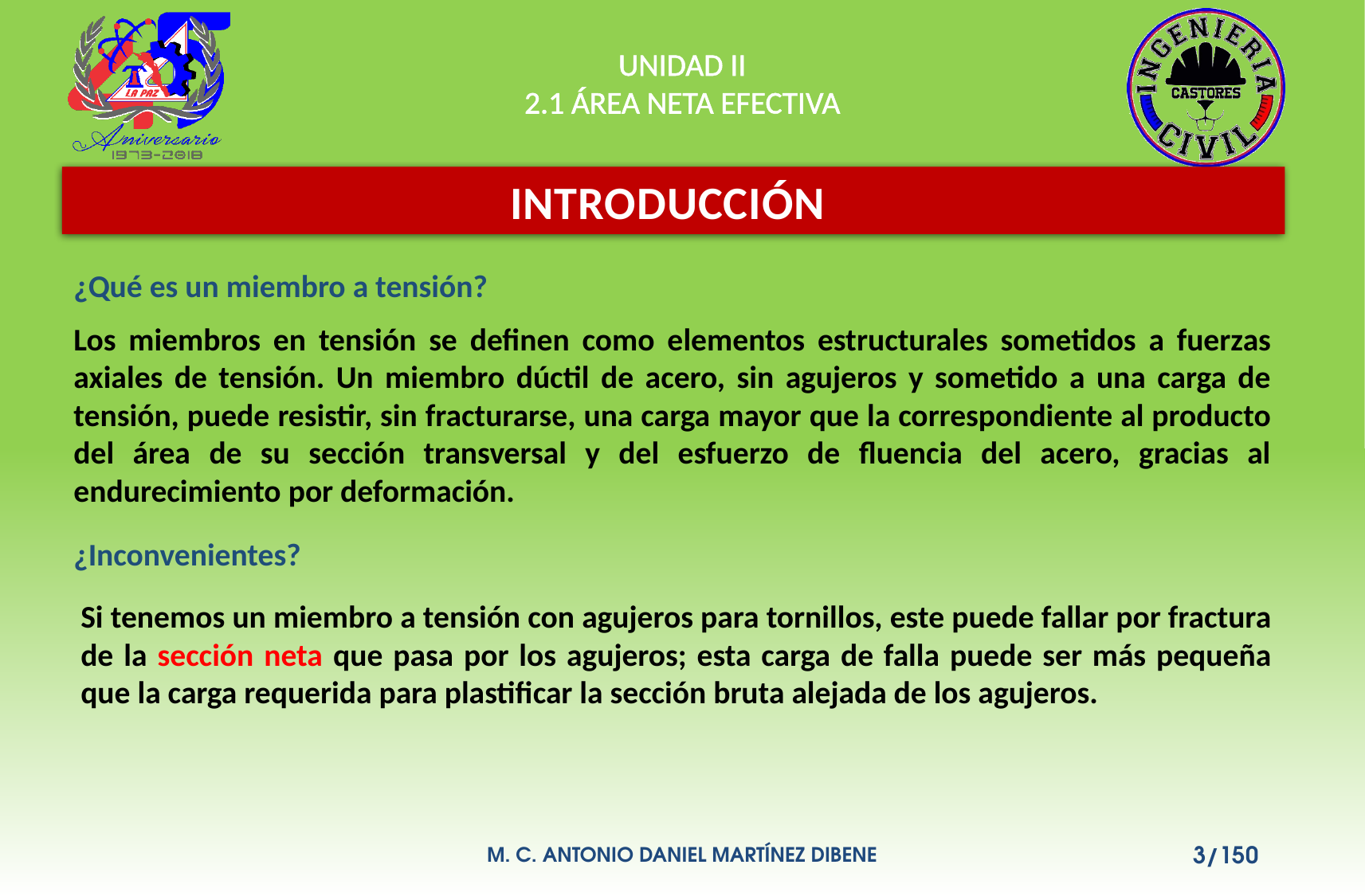

UNIDAD II
2.1 ÁREA NETA EFECTIVA
INTRODUCCIÓN
¿Qué es un miembro a tensión?

Los miembros en tensión se definen como elementos estructurales sometidos a fuerzas axiales de tensión. Un miembro dúctil de acero, sin agujeros y sometido a una carga de tensión, puede resistir, sin fracturarse, una carga mayor que la correspondiente al producto del área de su sección transversal y del esfuerzo de fluencia del acero, gracias al endurecimiento por deformación.
¿Inconvenientes?
Si tenemos un miembro a tensión con agujeros para tornillos, este puede fallar por fractura de la sección neta que pasa por los agujeros; esta carga de falla puede ser más pequeña que la carga requerida para plastificar la sección bruta alejada de los agujeros.
M. C. ANTONIO DANIEL MARTÍNEZ DIBENE
3/150